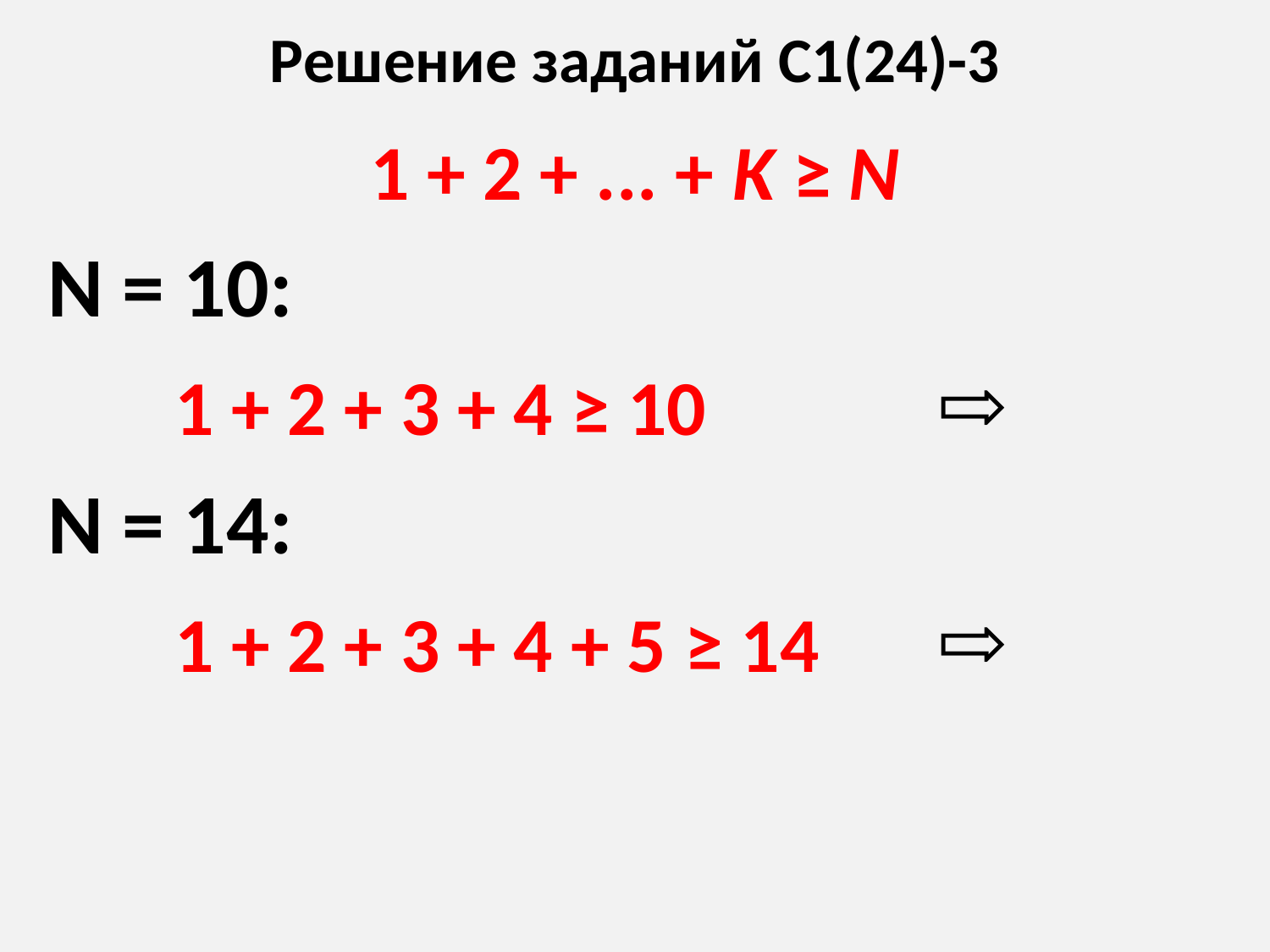

# Решение заданий С1(24)-3
1 + 2 + ... + K ≥ N
N = 10:
	1 + 2 + 3 + 4 ≥ 10		⇨ 	K = 4
N = 14:
	1 + 2 + 3 + 4 + 5 ≥ 14	⇨ 	K = 5